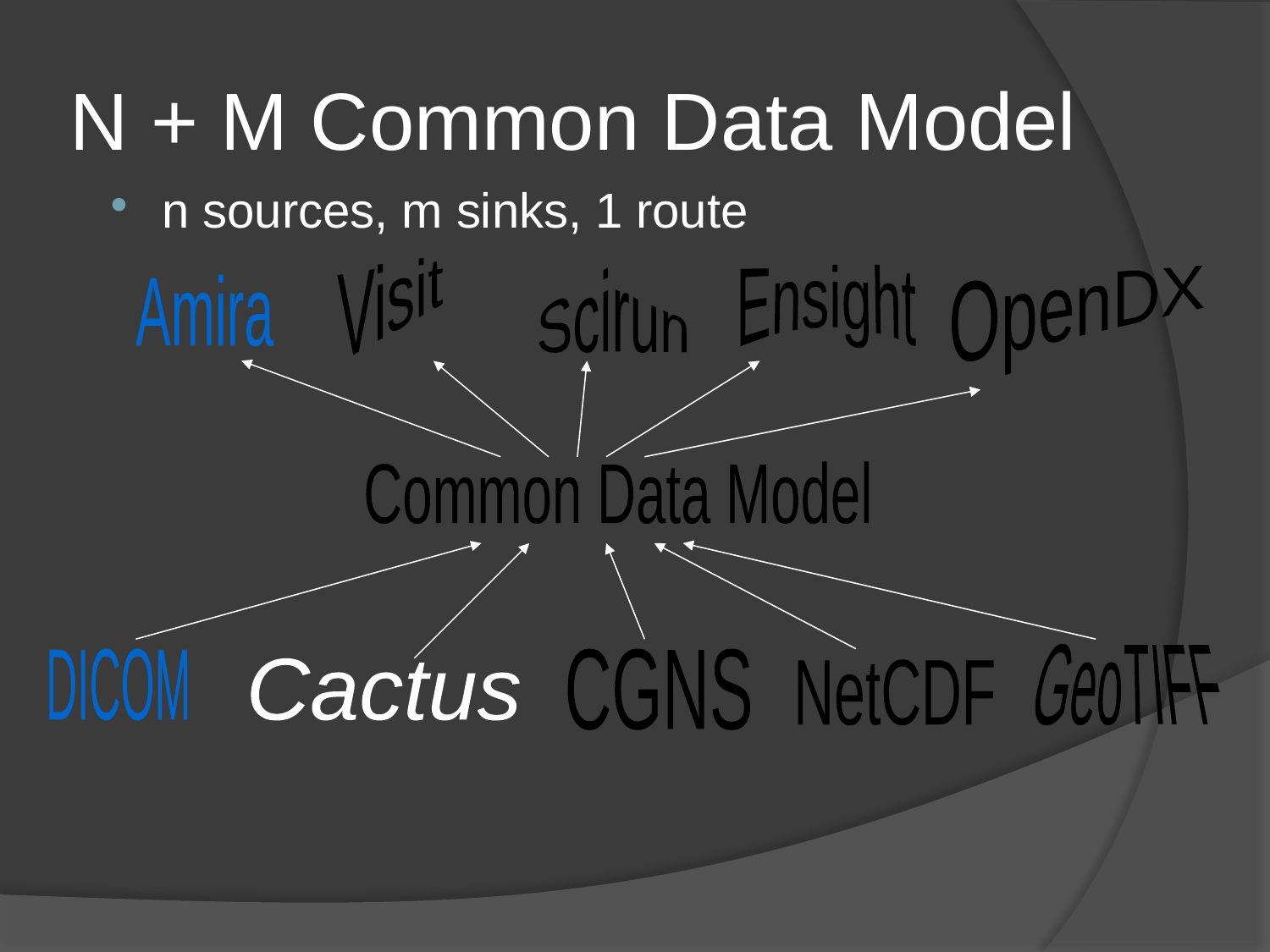

# N + M Common Data Model
n sources, m sinks, 1 route

Visit
Scirun
Ensight
OpenDX
Amira

Common Data Model

GeoTIFF
DICOM
CGNS
Cactus
NetCDF